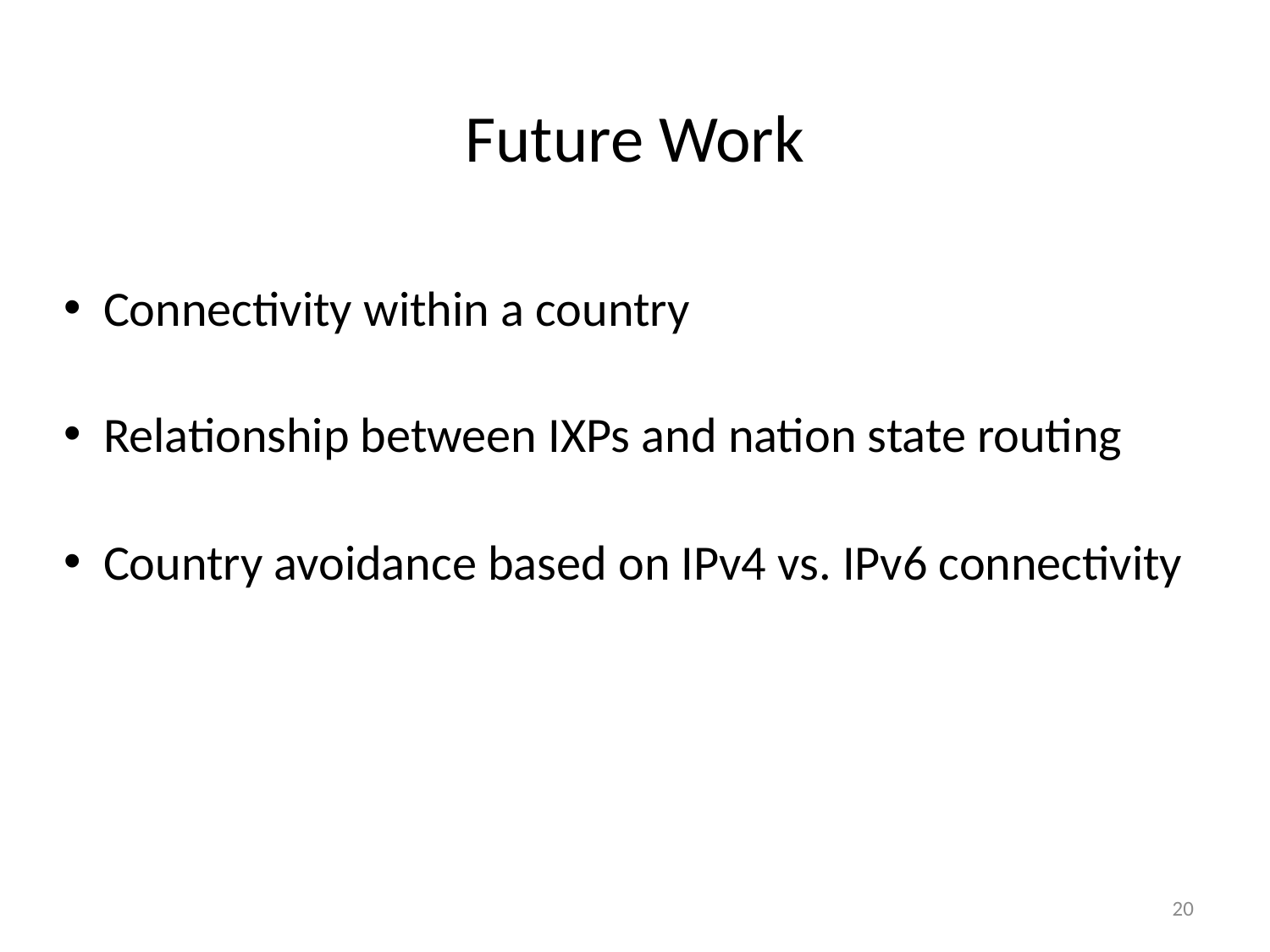

# Future Work
Connectivity within a country
Relationship between IXPs and nation state routing
Country avoidance based on IPv4 vs. IPv6 connectivity
20